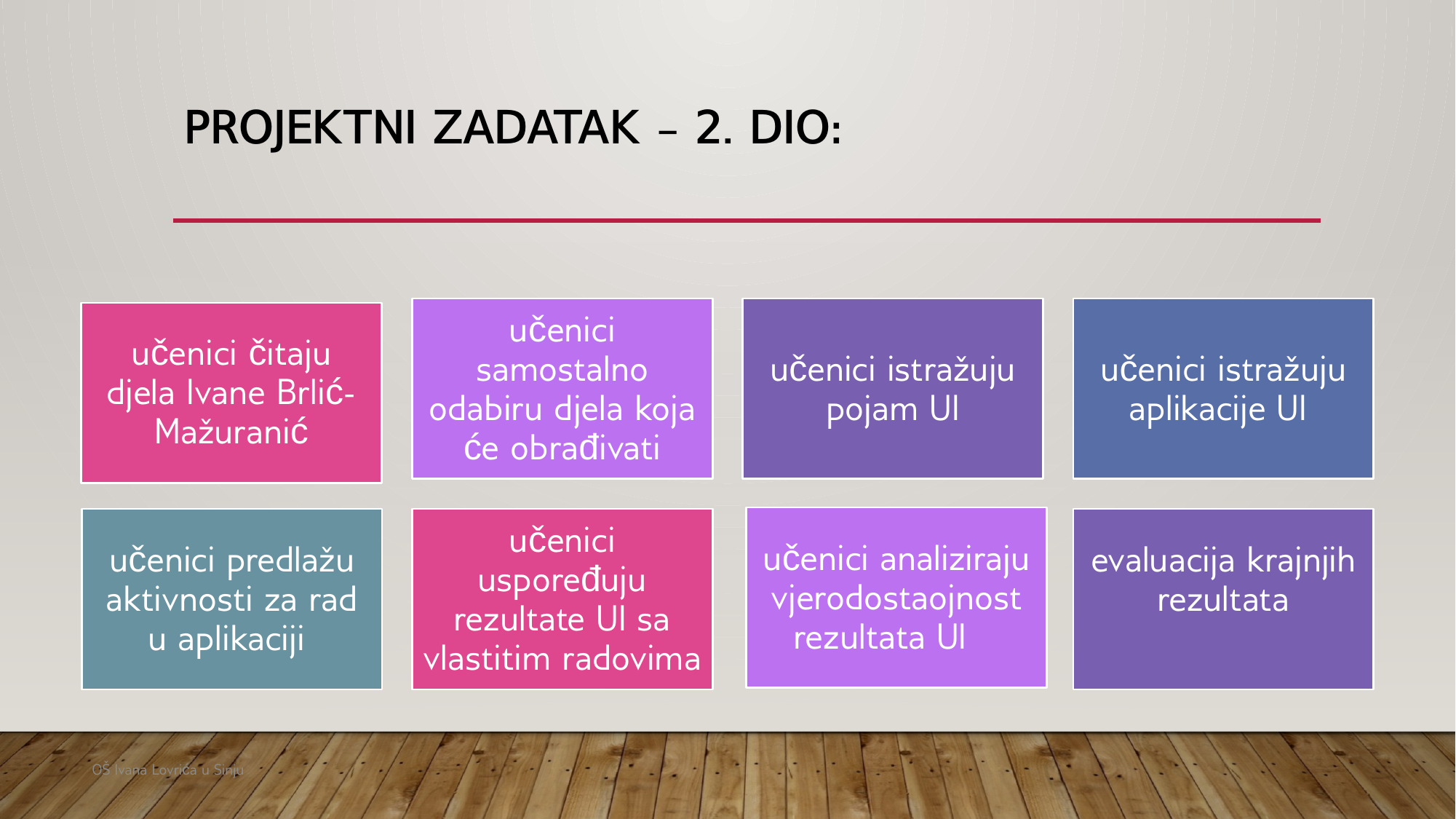

# Projektni zadatak – 2. dio:
učenici čitaju djela Ivane Brlić-Mažuranić
učenici samostalno odabiru djela koja će obrađivati
učenici istražuju pojam UI
učenici istražuju aplikacije UI
učenici predlažu aktivnosti za rad u aplikaciji
učenici uspoređuju rezultate UI sa vlastitim radovima
učenici analiziraju vjerodostaojnost rezultata UI
evaluacija krajnjih rezultata
OŠ Ivana Lovrića u Sinju